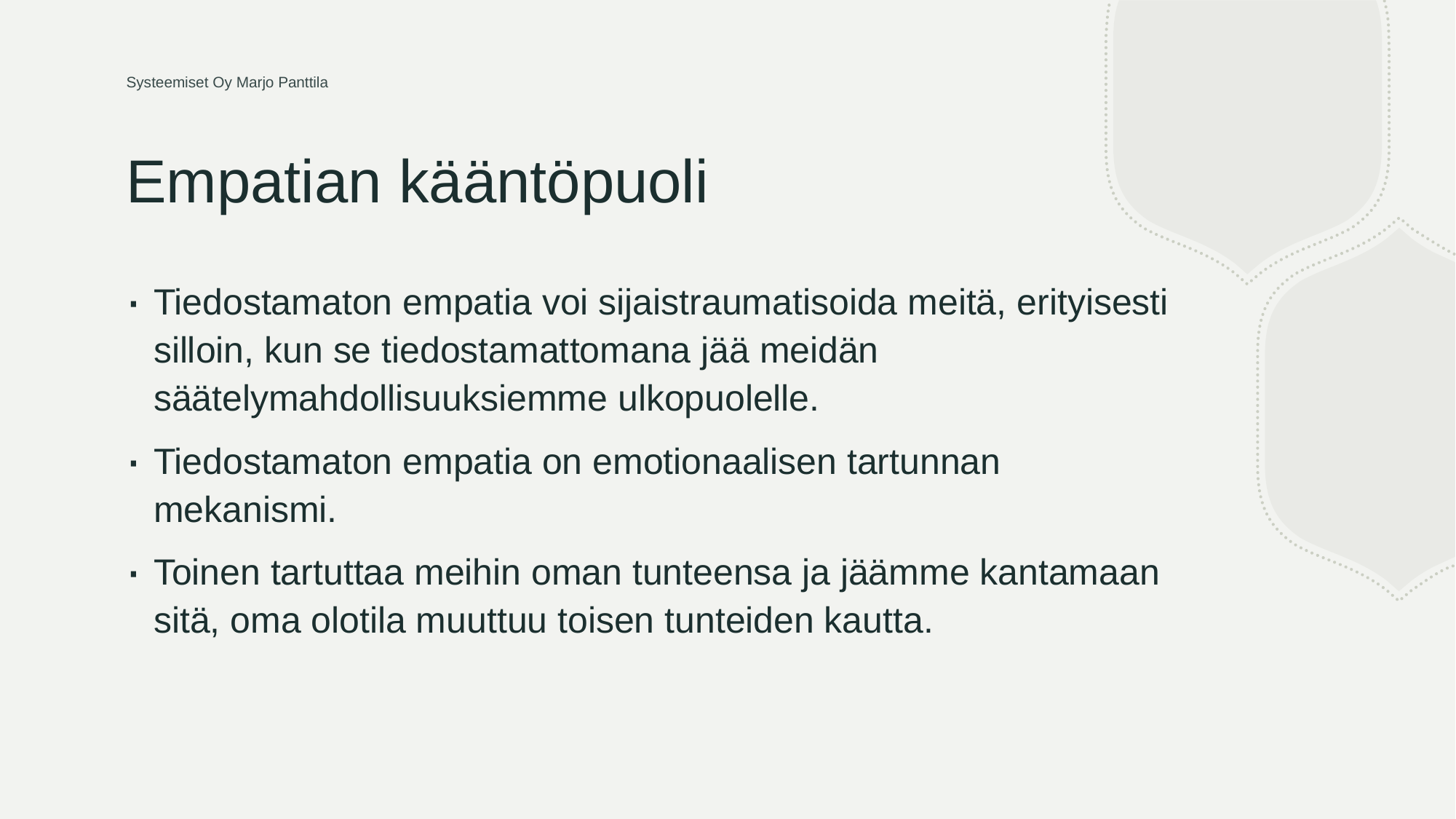

Systeemiset Oy Marjo Panttila
# Empatian kääntöpuoli
Tiedostamaton empatia voi sijaistraumatisoida meitä, erityisesti silloin, kun se tiedostamattomana jää meidän säätelymahdollisuuksiemme ulkopuolelle.
Tiedostamaton empatia on emotionaalisen tartunnan mekanismi.
Toinen tartuttaa meihin oman tunteensa ja jäämme kantamaan sitä, oma olotila muuttuu toisen tunteiden kautta.